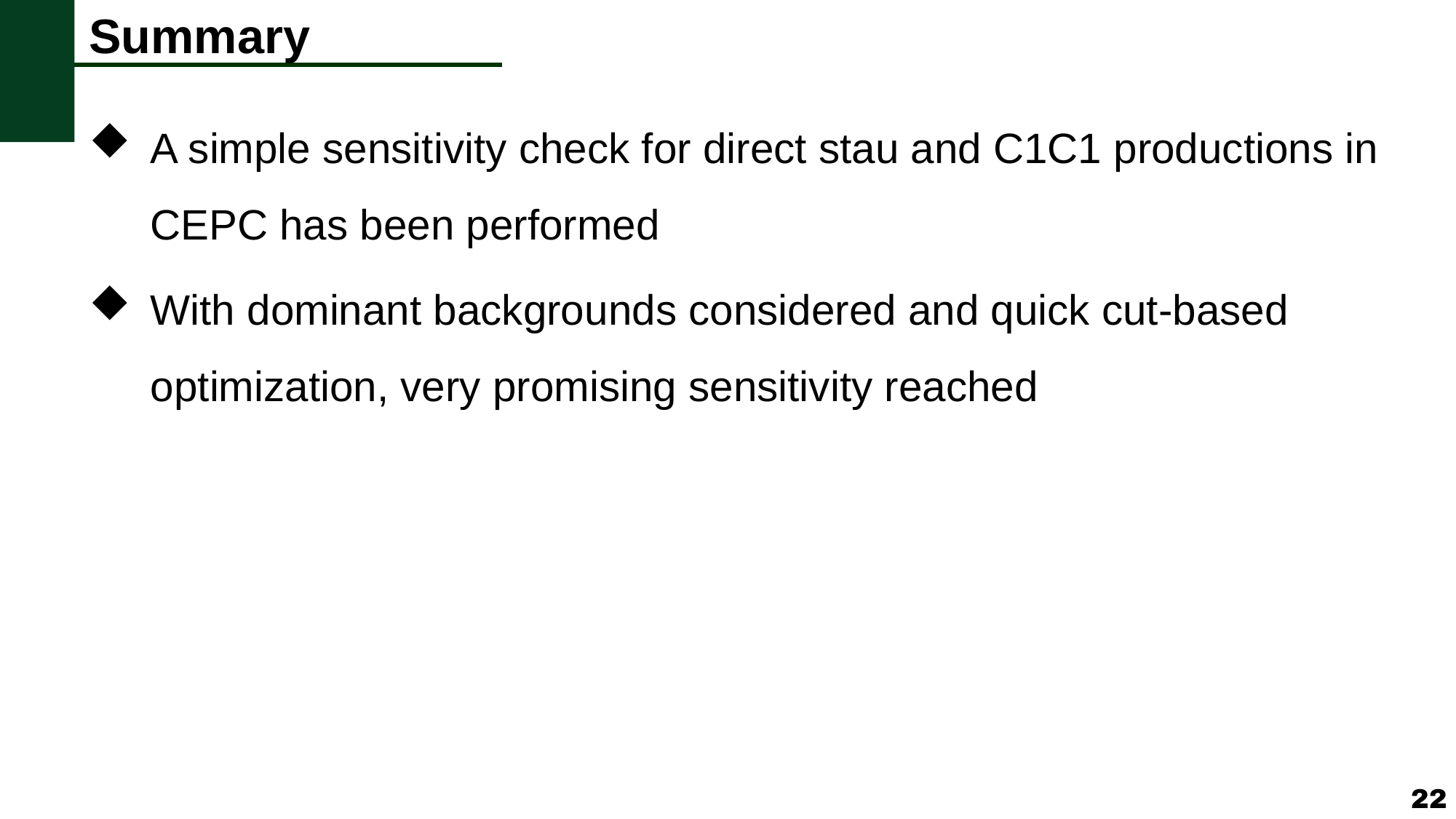

Summary
A simple sensitivity check for direct stau and C1C1 productions in CEPC has been performed
With dominant backgrounds considered and quick cut-based optimization, very promising sensitivity reached
22